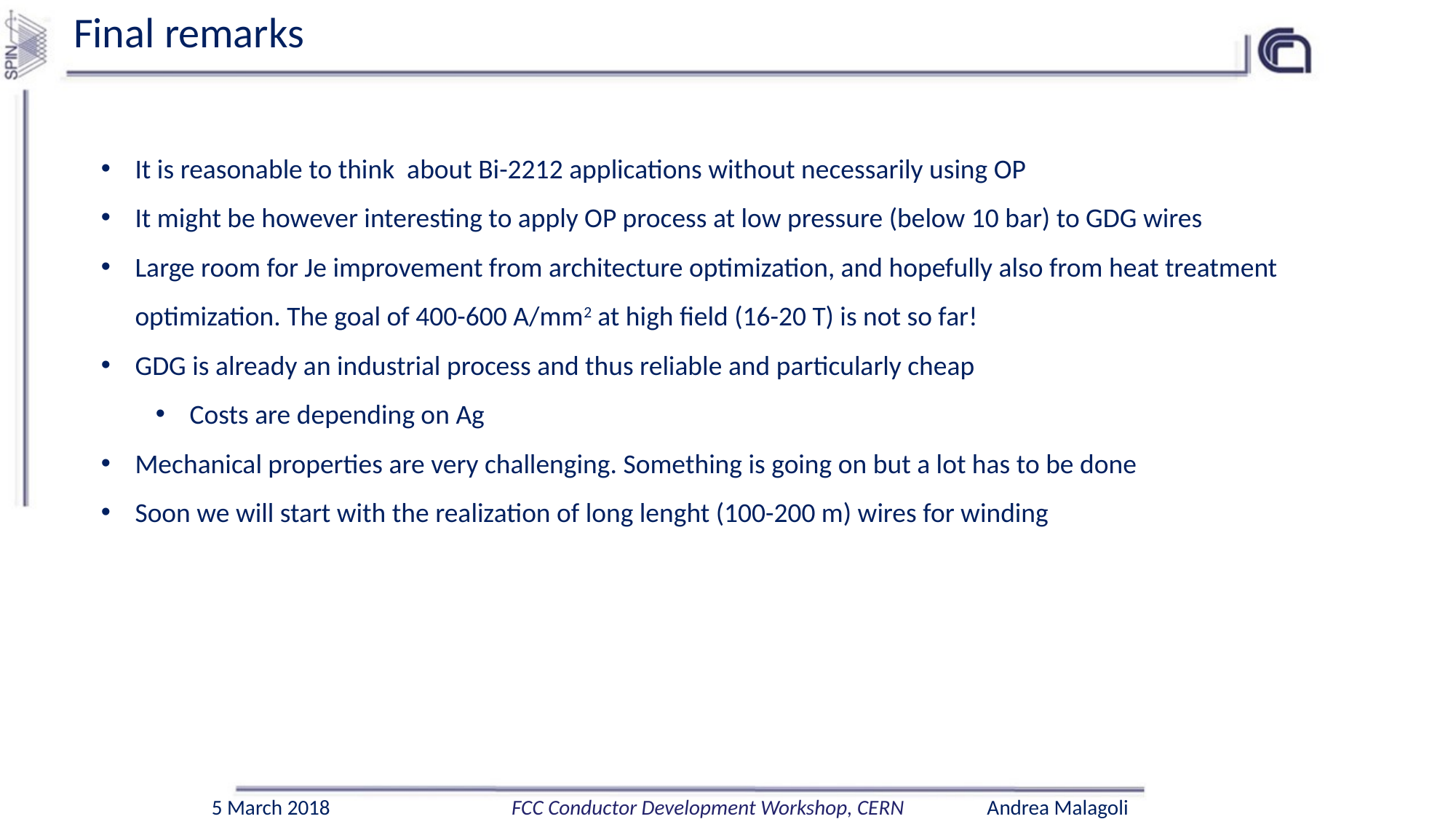

Final remarks
It is reasonable to think  about Bi-2212 applications without necessarily using OP
It might be however interesting to apply OP process at low pressure (below 10 bar) to GDG wires
Large room for Je improvement from architecture optimization, and hopefully also from heat treatment optimization. The goal of 400-600 A/mm2 at high field (16-20 T) is not so far!
GDG is already an industrial process and thus reliable and particularly cheap
Costs are depending on Ag
Mechanical properties are very challenging. Something is going on but a lot has to be done
Soon we will start with the realization of long lenght (100-200 m) wires for winding

FCC Conductor Development Workshop, CERN
Andrea Malagoli
5 March 2018